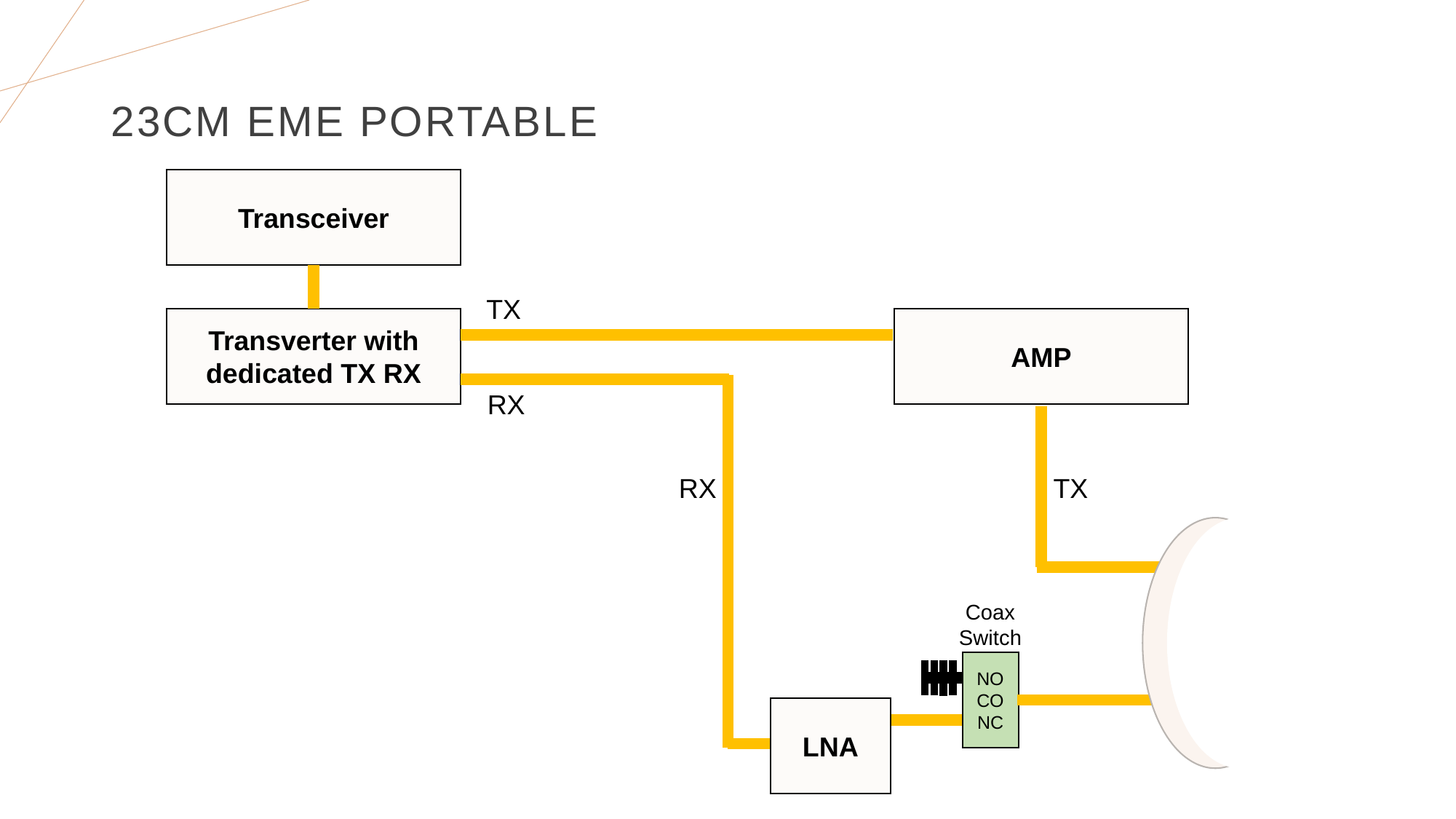

# 23CM EME PORTABLE
Transceiver
TX
Transverter with dedicated TX RX
AMP
RX
RX
TX

Coax
Switch
NO
CO
NC
LNA